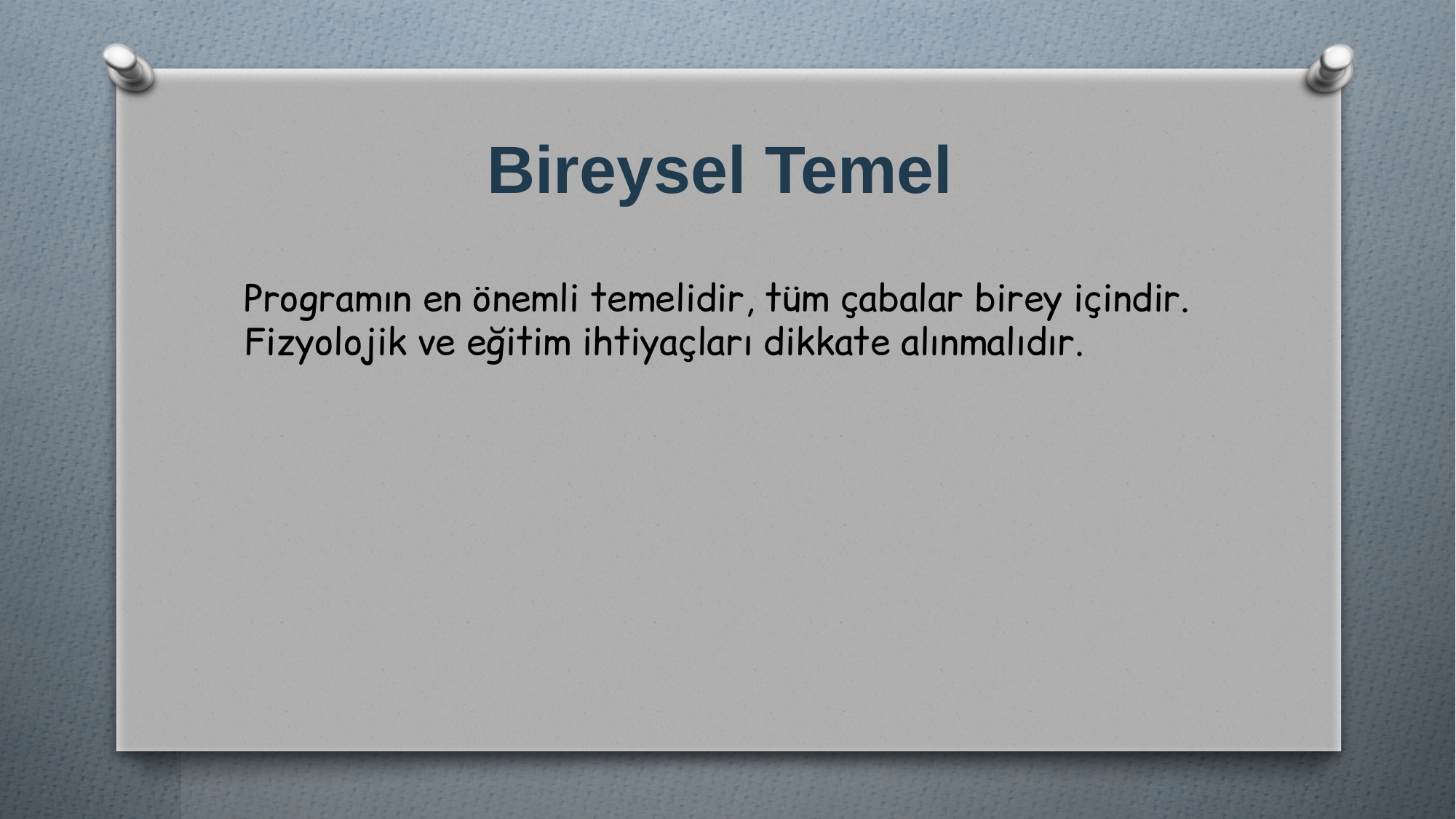

# Bireysel Temel
Programın en önemli temelidir, tüm çabalar birey içindir. Fizyolojik ve eğitim ihtiyaçları dikkate alınmalıdır.